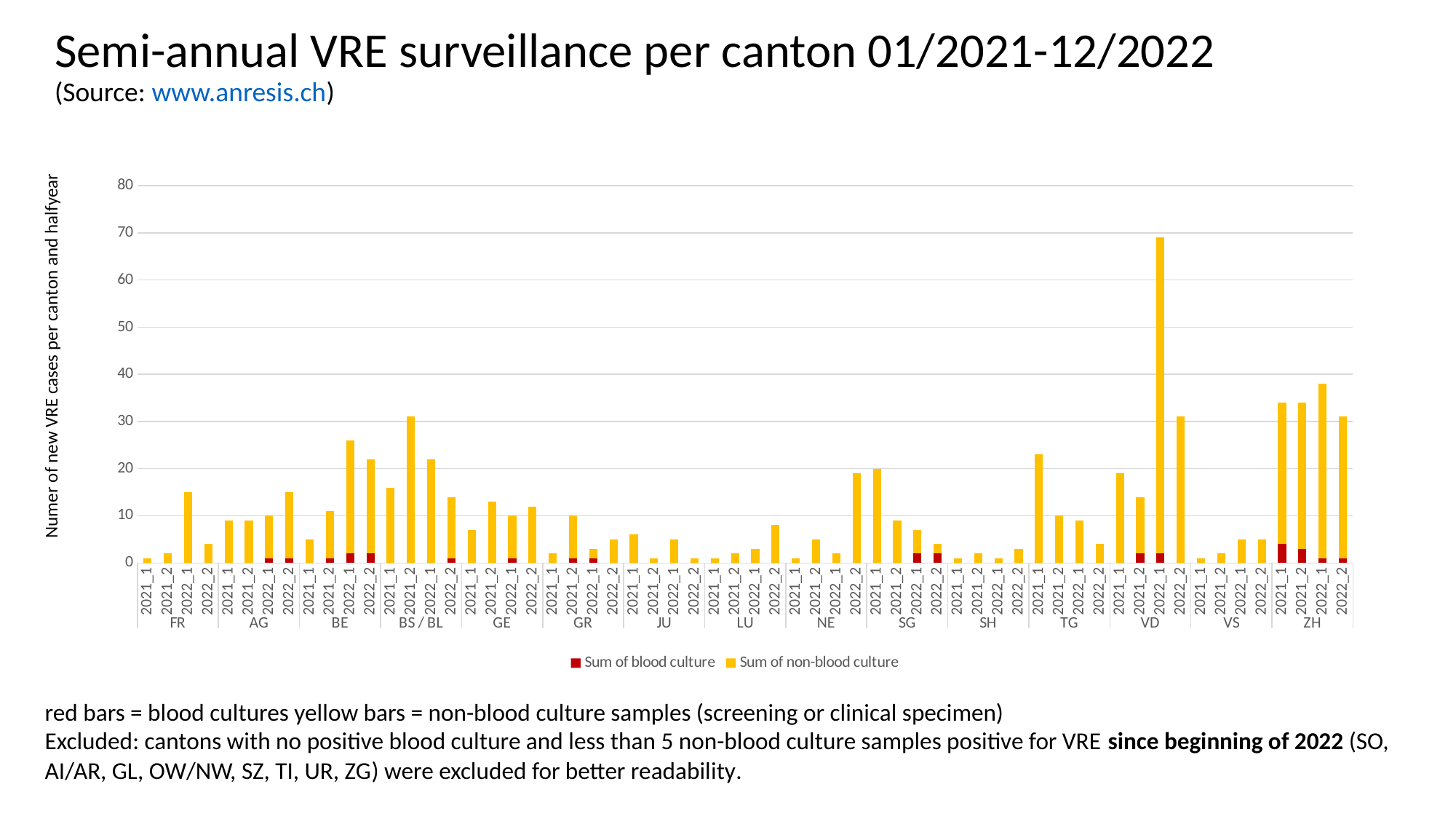

# Semi-annual VRE surveillance per canton 01/2021-12/2022 (Source: www.anresis.ch)

### Chart

| Category | Sum of blood culture | Sum of non-blood culture |
|---|---|---|
| 2021_1 | 0.0 | 1.0 |
| 2021_2 | 0.0 | 2.0 |
| 2022_1 | 0.0 | 15.0 |
| 2022_2 | 0.0 | 4.0 |
| 2021_1 | 0.0 | 9.0 |
| 2021_2 | 0.0 | 9.0 |
| 2022_1 | 1.0 | 9.0 |
| 2022_2 | 1.0 | 14.0 |
| 2021_1 | 0.0 | 5.0 |
| 2021_2 | 1.0 | 10.0 |
| 2022_1 | 2.0 | 24.0 |
| 2022_2 | 2.0 | 20.0 |
| 2021_1 | 0.0 | 16.0 |
| 2021_2 | 0.0 | 31.0 |
| 2022_1 | 0.0 | 22.0 |
| 2022_2 | 1.0 | 13.0 |
| 2021_1 | 0.0 | 7.0 |
| 2021_2 | 0.0 | 13.0 |
| 2022_1 | 1.0 | 9.0 |
| 2022_2 | 0.0 | 12.0 |
| 2021_1 | 0.0 | 2.0 |
| 2021_2 | 1.0 | 9.0 |
| 2022_1 | 1.0 | 2.0 |
| 2022_2 | 0.0 | 5.0 |
| 2021_1 | 0.0 | 6.0 |
| 2021_2 | 0.0 | 1.0 |
| 2022_1 | 0.0 | 5.0 |
| 2022_2 | 0.0 | 1.0 |
| 2021_1 | 0.0 | 1.0 |
| 2021_2 | 0.0 | 2.0 |
| 2022_1 | 0.0 | 3.0 |
| 2022_2 | 0.0 | 8.0 |
| 2021_1 | 0.0 | 1.0 |
| 2021_2 | 0.0 | 5.0 |
| 2022_1 | 0.0 | 2.0 |
| 2022_2 | 0.0 | 19.0 |
| 2021_1 | 0.0 | 20.0 |
| 2021_2 | 0.0 | 9.0 |
| 2022_1 | 2.0 | 5.0 |
| 2022_2 | 2.0 | 2.0 |
| 2021_1 | 0.0 | 1.0 |
| 2021_2 | 0.0 | 2.0 |
| 2022_1 | 0.0 | 1.0 |
| 2022_2 | 0.0 | 3.0 |
| 2021_1 | 0.0 | 23.0 |
| 2021_2 | 0.0 | 10.0 |
| 2022_1 | 0.0 | 9.0 |
| 2022_2 | 0.0 | 4.0 |
| 2021_1 | 0.0 | 19.0 |
| 2021_2 | 2.0 | 12.0 |
| 2022_1 | 2.0 | 67.0 |
| 2022_2 | 0.0 | 31.0 |
| 2021_1 | 0.0 | 1.0 |
| 2021_2 | 0.0 | 2.0 |
| 2022_1 | 0.0 | 5.0 |
| 2022_2 | 0.0 | 5.0 |
| 2021_1 | 4.0 | 30.0 |
| 2021_2 | 3.0 | 31.0 |
| 2022_1 | 1.0 | 37.0 |
| 2022_2 | 1.0 | 30.0 |
Numer of new VRE cases per canton and halfyear
red bars = blood cultures yellow bars = non-blood culture samples (screening or clinical specimen)
Excluded: cantons with no positive blood culture and less than 5 non-blood culture samples positive for VRE since beginning of 2022 (SO, AI/AR, GL, OW/NW, SZ, TI, UR, ZG) were excluded for better readability.